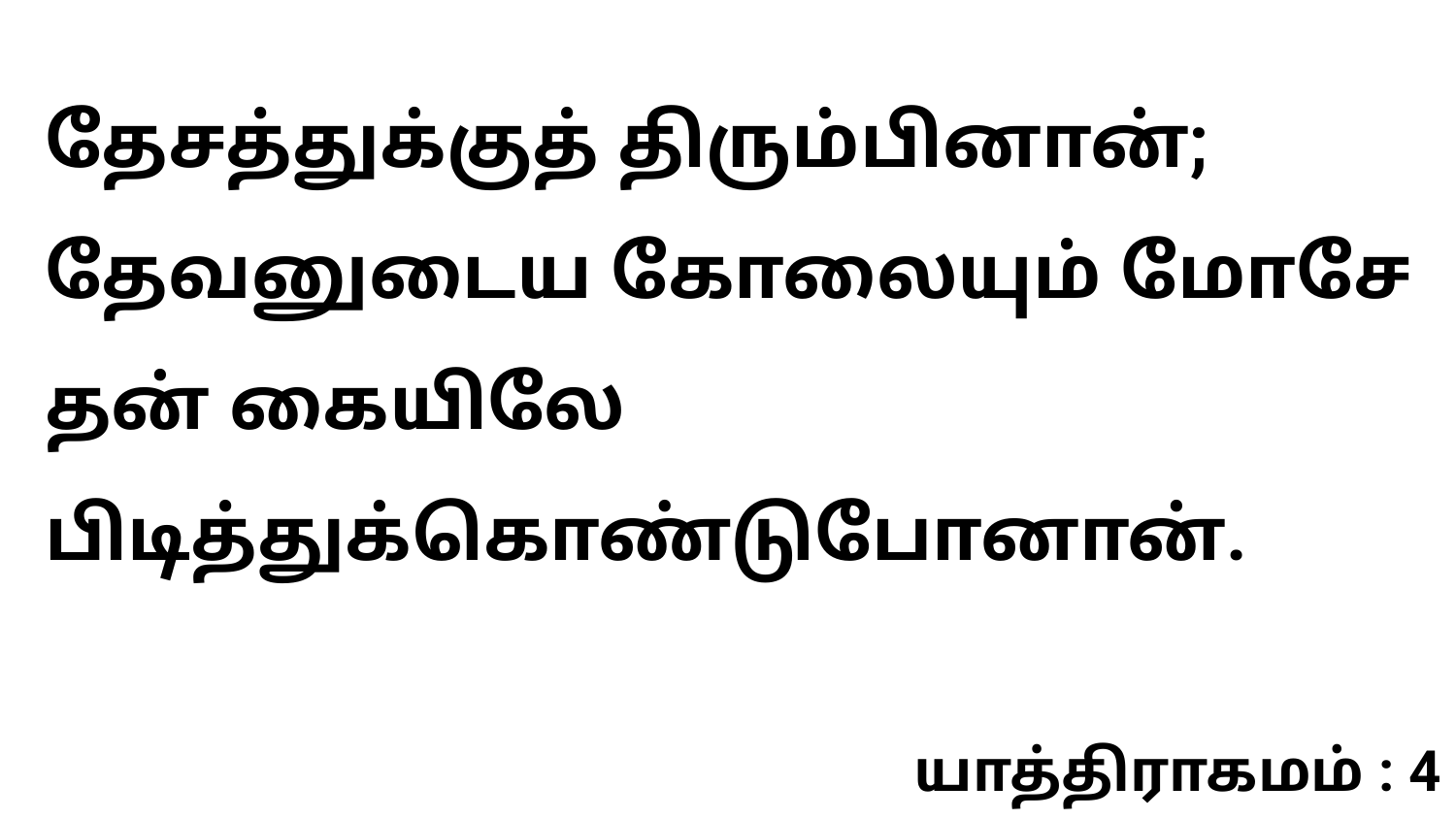

தேசத்துக்குத் திரும்பினான்; தேவனுடைய கோலையும் மோசே தன் கையிலே பிடித்துக்கொண்டுபோனான்.
யாத்திராகமம் : 4